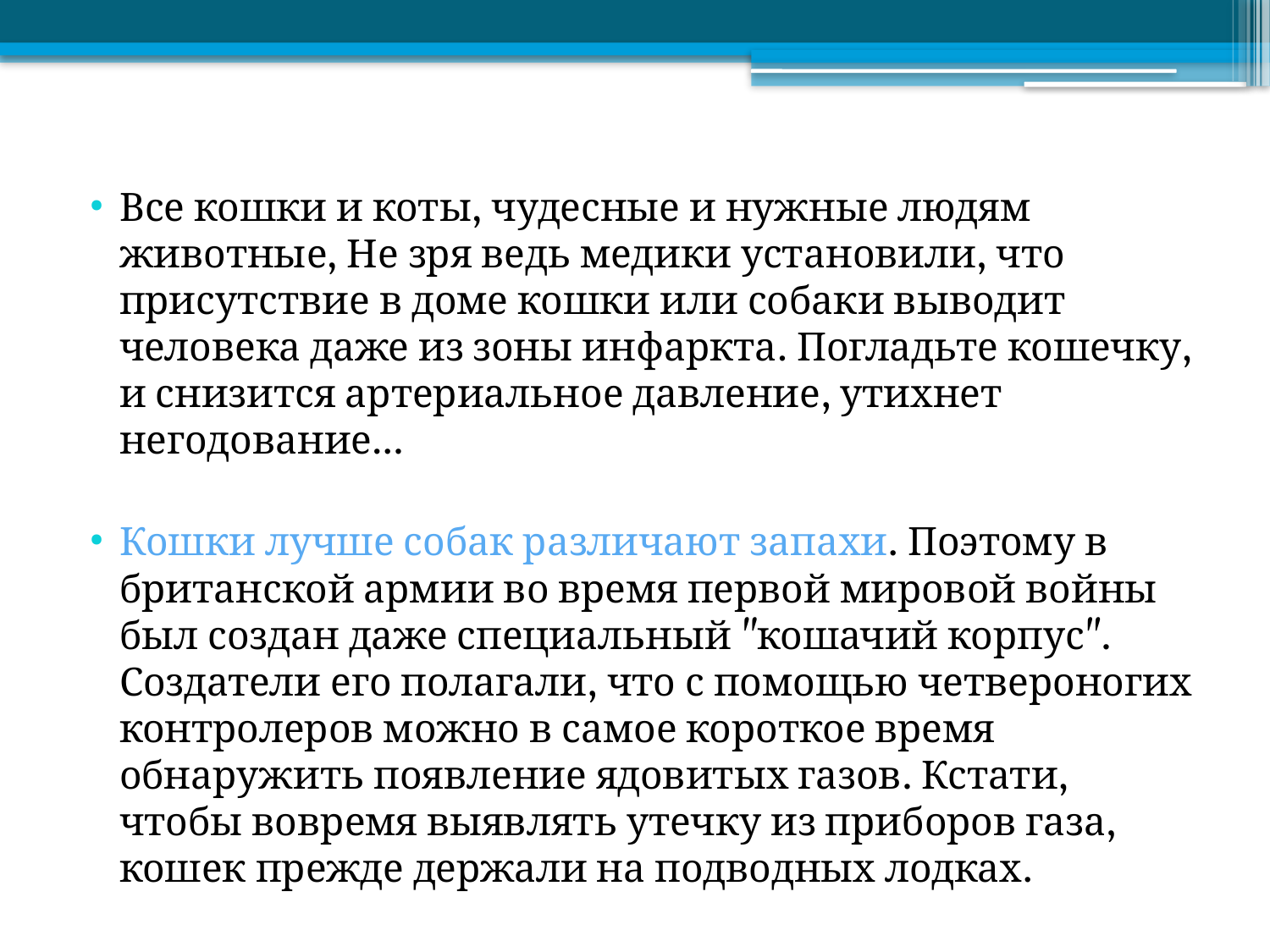

Все кошки и коты, чудесные и нужные людям животные, Не зря ведь медики установили, что присутствие в доме кошки или собаки выводит человека даже из зоны инфаркта. Погладьте кошечку, и снизится артериальное давление, утихнет негодование...

Кошки лучше собак различают запахи. Поэтому в британской армии во время первой мировой войны был создан даже специальный "кошачий корпус". Создатели его полагали, что с помощью четвероногих контролеров можно в самое короткое время обнаружить появление ядовитых газов. Кстати, чтобы вовремя выявлять утечку из приборов газа, кошек прежде держали на подводных лодках.